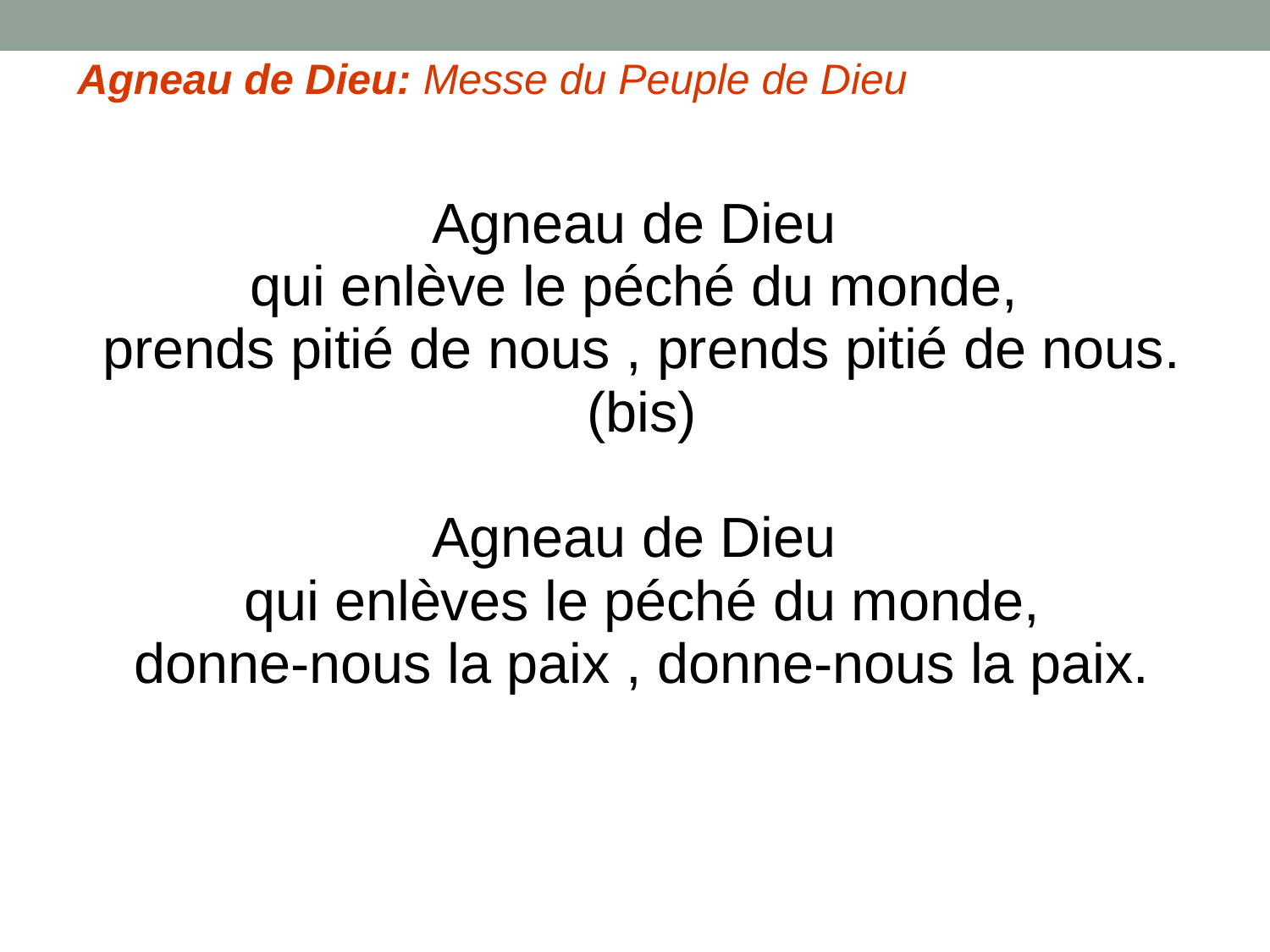

Agneau de Dieu: Messe du Peuple de Dieu

Agneau de Dieu
qui enlève le péché du monde,
prends pitié de nous , prends pitié de nous. (bis)

Agneau de Dieu
qui enlèves le péché du monde,
donne-nous la paix , donne-nous la paix.